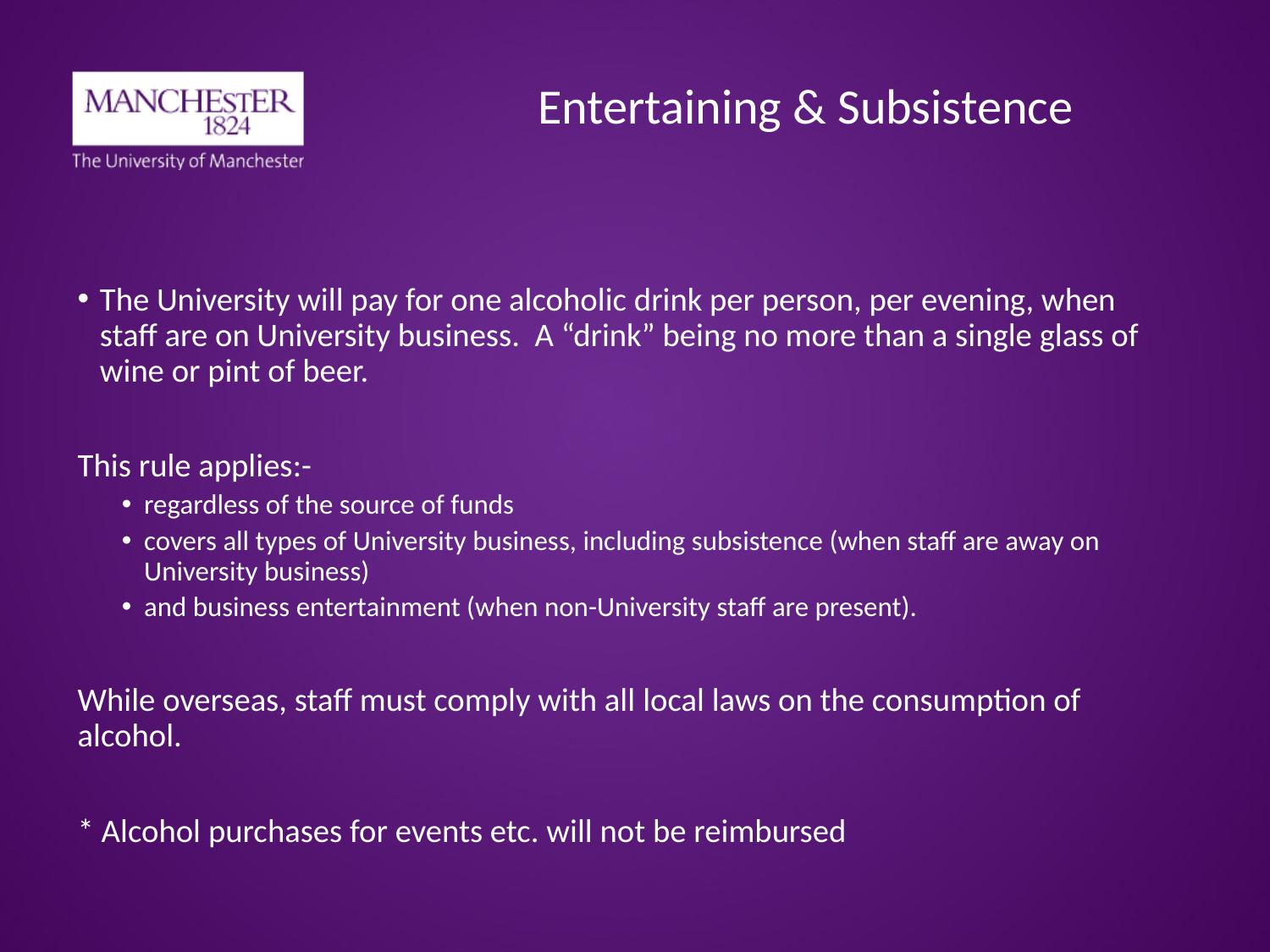

# Entertaining & Subsistence
The University will pay for one alcoholic drink per person, per evening, when staff are on University business.  A “drink” being no more than a single glass of wine or pint of beer.

This rule applies:-
regardless of the source of funds
covers all types of University business, including subsistence (when staff are away on University business)
and business entertainment (when non-University staff are present).

While overseas, staff must comply with all local laws on the consumption of alcohol.

* Alcohol purchases for events etc. will not be reimbursed